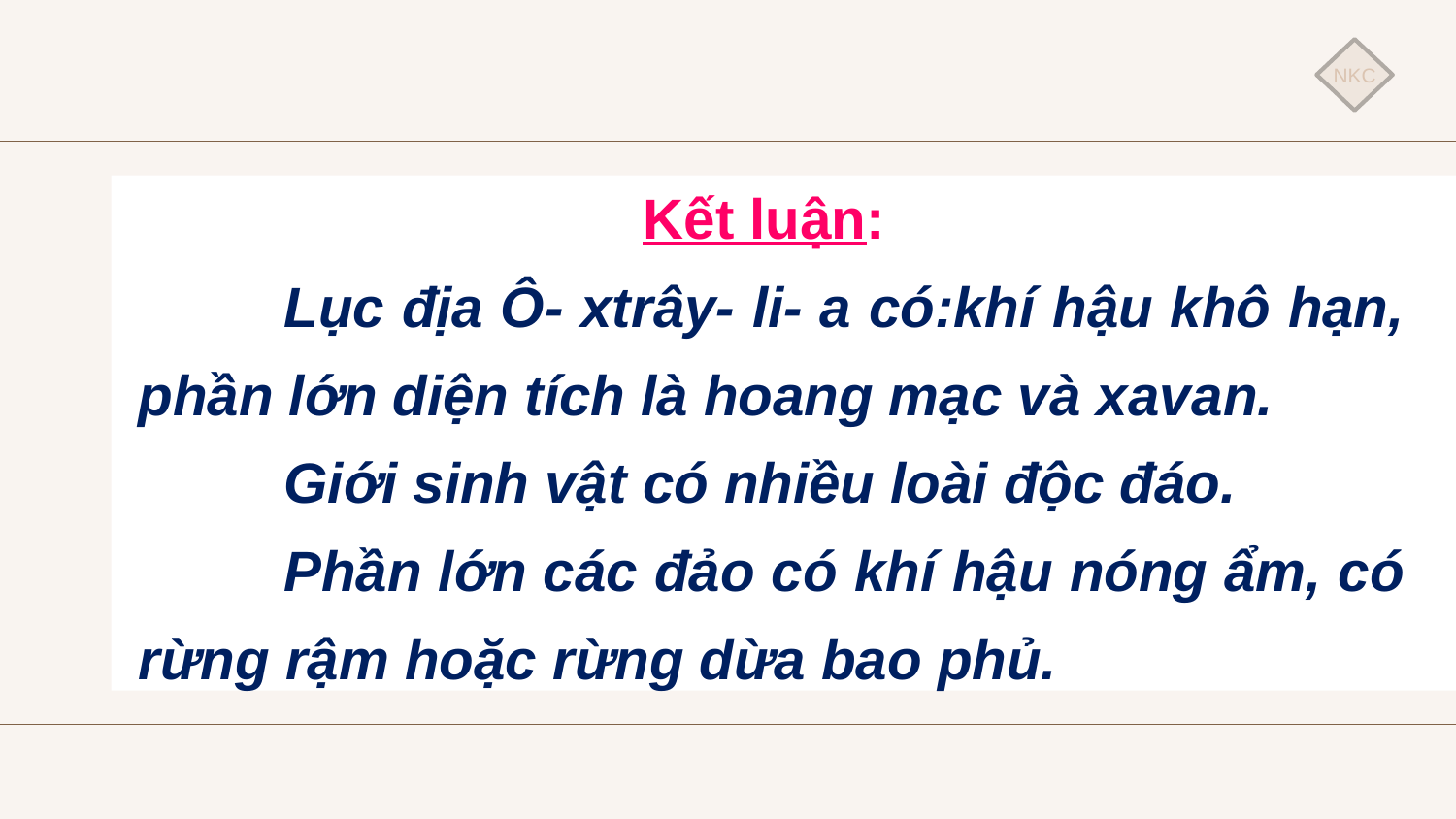

Kết luận:
	Lục địa Ô- xtrây- li- a có:khí hậu khô hạn, phần lớn diện tích là hoang mạc và xavan.
	Giới sinh vật có nhiều loài độc đáo.
	Phần lớn các đảo có khí hậu nóng ẩm, có rừng rậm hoặc rừng dừa bao phủ.